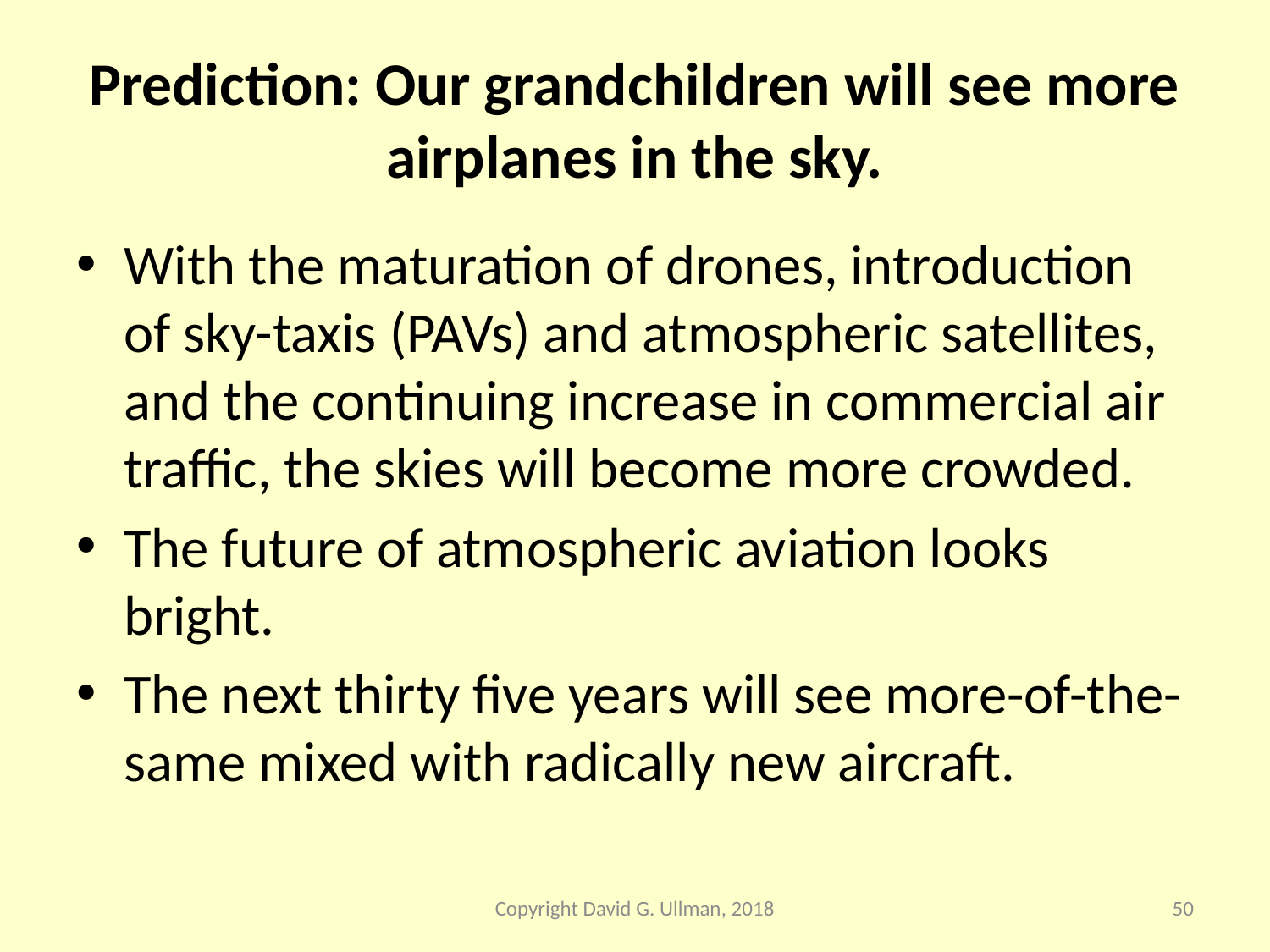

# Prediction: Our grandchildren will see more airplanes in the sky.
With the maturation of drones, introduction of sky-taxis (PAVs) and atmospheric satellites, and the continuing increase in commercial air traffic, the skies will become more crowded.
The future of atmospheric aviation looks bright.
The next thirty five years will see more-of-the-same mixed with radically new aircraft.

Copyright David G. Ullman, 2018
50